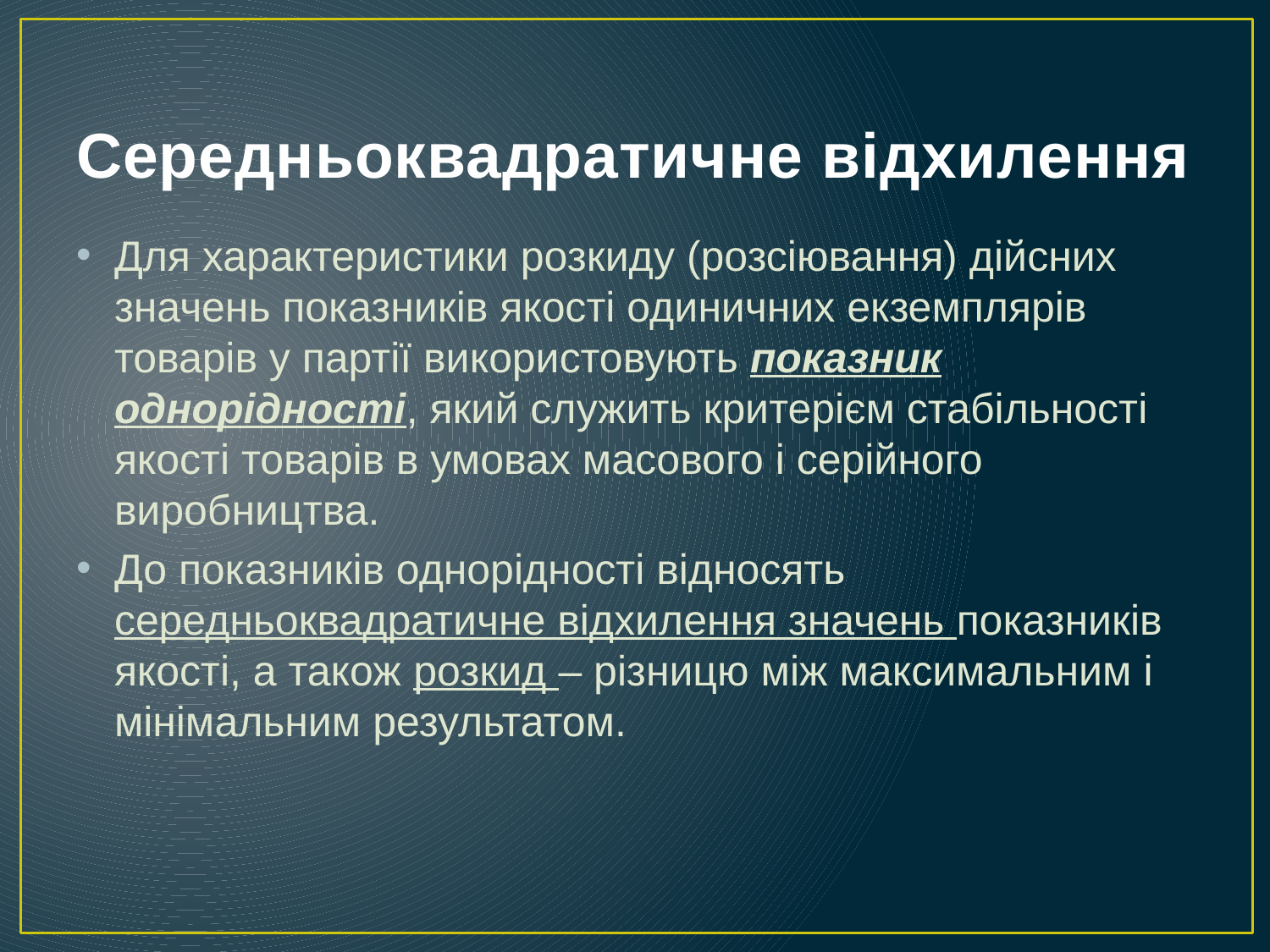

# Середньоквадратичне відхилення
Для характеристики розкиду (розсіювання) дійсних значень показників якості одиничних екземплярів товарів у партії використовують показник однорідності, який служить критерієм стабільності якості товарів в умовах масового і серійного виробництва.
До показників однорідності відносять середньоквадратичне відхилення значень показників якості, а також розкид – різницю між максимальним і мінімальним результатом.